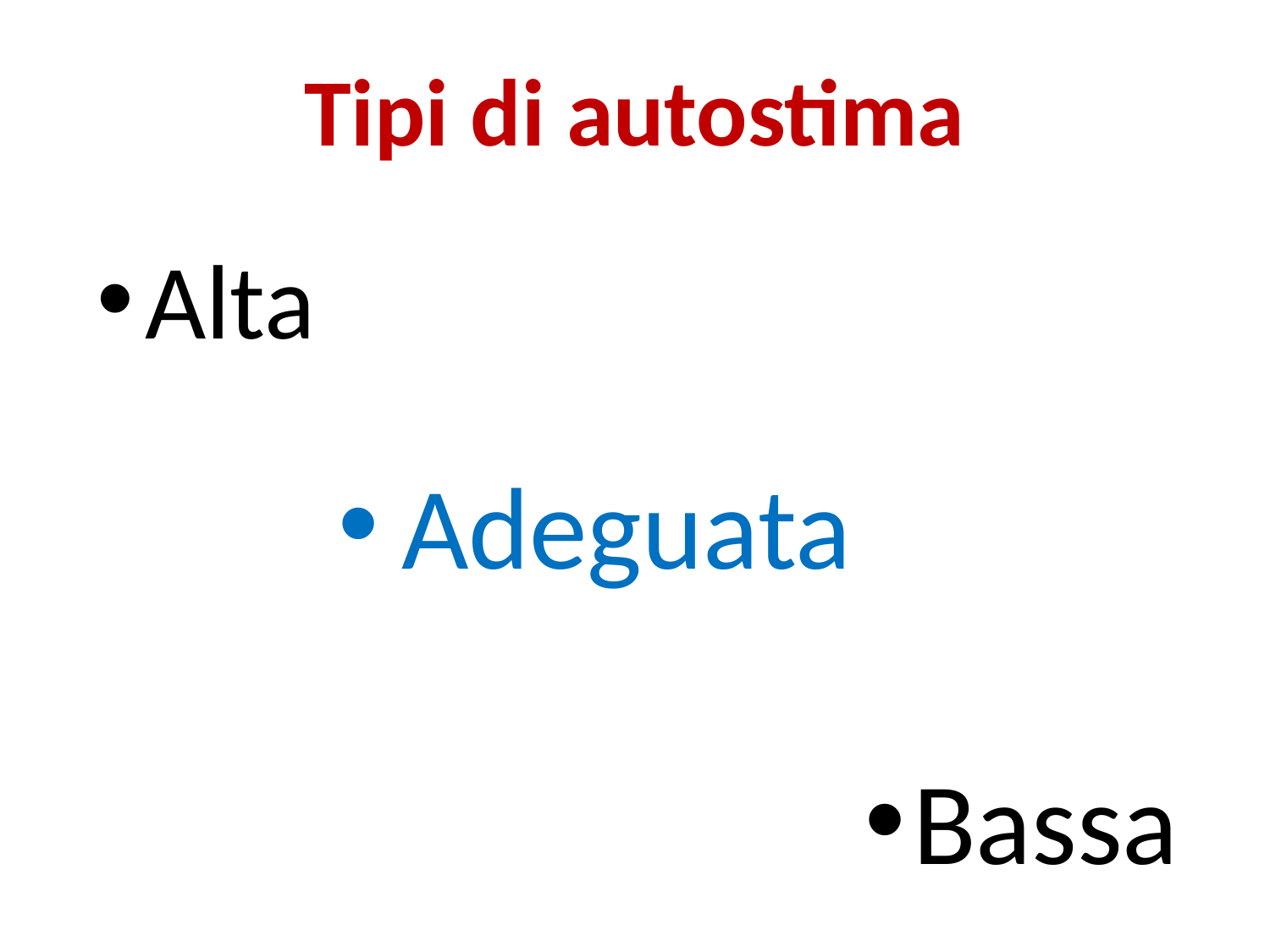

# Tipi di autostima
Alta
Adeguata
Bassa